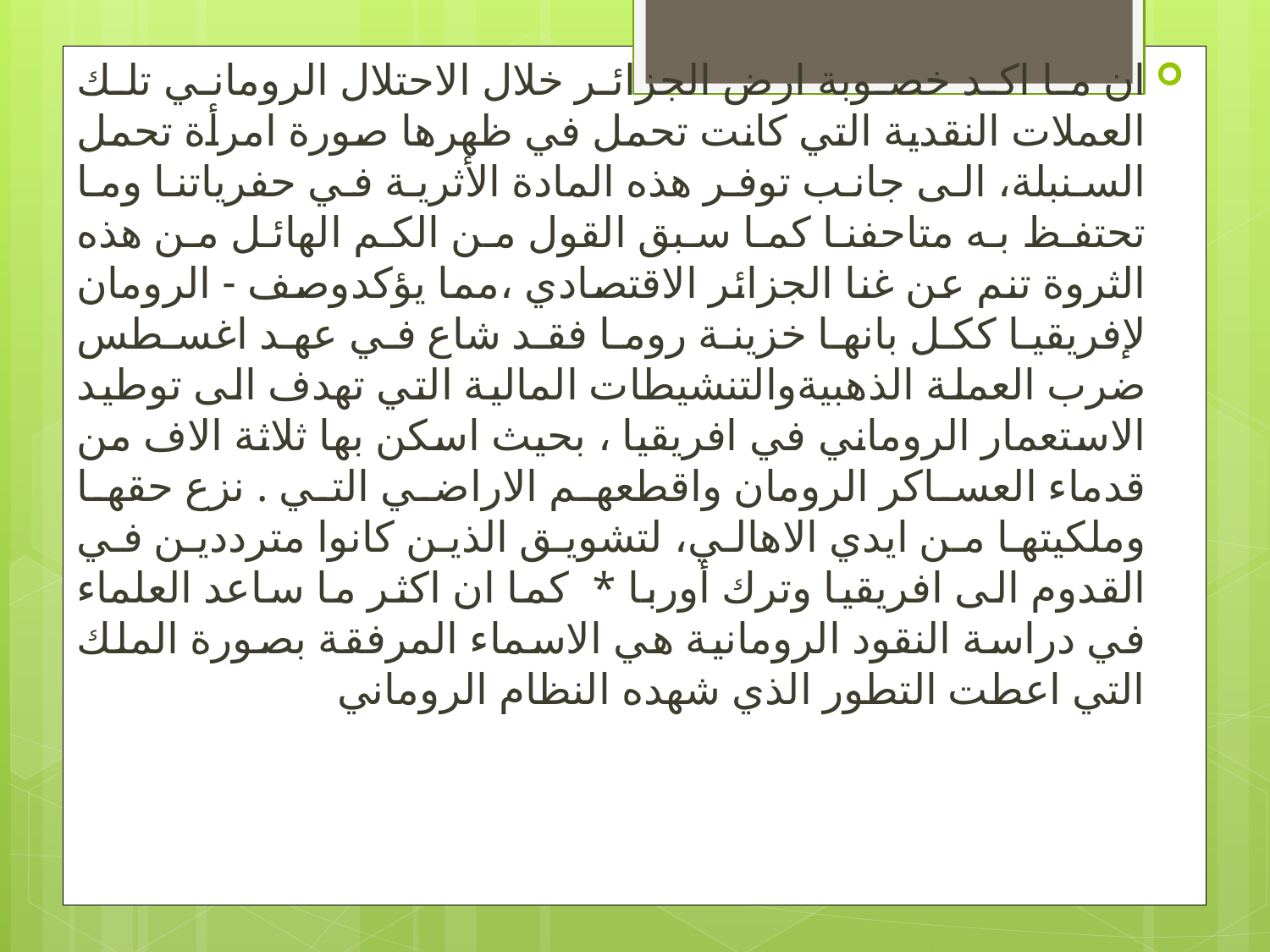

ان ما اكد خصوبة ارض الجزائر خلال الاحتلال الروماني تلك العملات النقدیة التي كانت تحمل في ظهرها صورة امرأة تحمل السنبلة، الى جانب توفر هذه المادة الأثرية في حفریاتنا وما تحتفظ به متاحفنا كما سبق القول من الكم الهائل من هذه الثروة تنم عن غنا الجزائر الاقتصادي ،مما یؤكدوصف - الرومان لإفریقیا ككل بانها خزینة روما فقد شاع في عهد اغسطس ضرب العملة الذهبیةوالتنشیطات المالیة التي تهدف الى توطید الاستعمار الروماني في افریقیا ، بحیث اسكن بها ثلاثة الاف من قدماء العساكر الرومان واقطعهم الاراضي التي . نزع حقها وملكیتها من ایدي الاهالي، لتشویق الذین كانوا مترددین في القدوم الى افریقیا وترك أوربا *  كما ان اكثر ما ساعد العلماء في دراسة النقود الرومانیة هي الاسماء المرفقة بصورة الملك التي اعطت التطور الذي شهده النظام الروماني